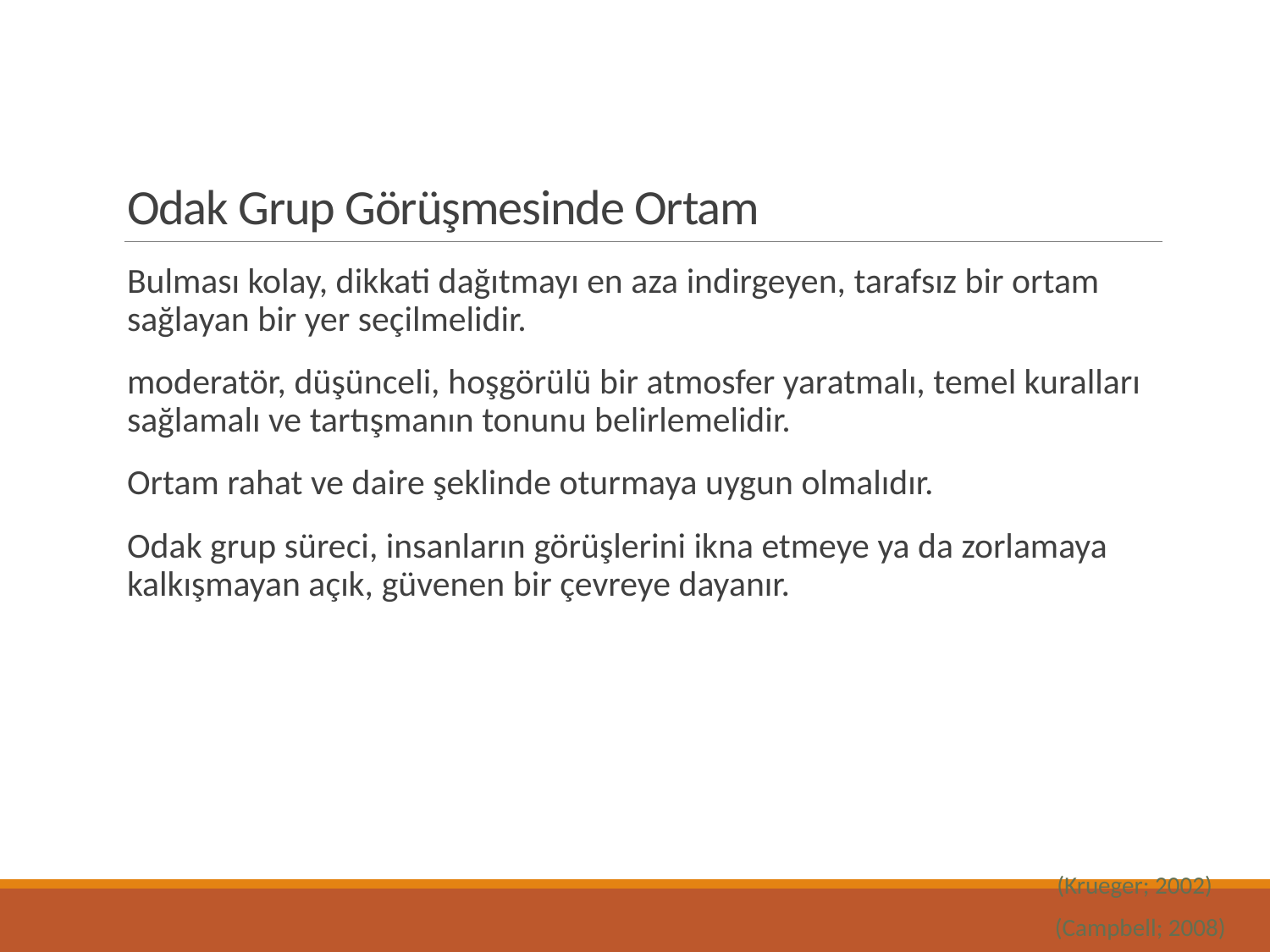

# Odak Grup Görüşmesinde Ortam
Bulması kolay, dikkati dağıtmayı en aza indirgeyen, tarafsız bir ortam sağlayan bir yer seçilmelidir.
moderatör, düşünceli, hoşgörülü bir atmosfer yaratmalı, temel kuralları sağlamalı ve tartışmanın tonunu belirlemelidir.
Ortam rahat ve daire şeklinde oturmaya uygun olmalıdır.
Odak grup süreci, insanların görüşlerini ikna etmeye ya da zorlamaya kalkışmayan açık, güvenen bir çevreye dayanır.
(Krueger; 2002)
(Campbell; 2008)